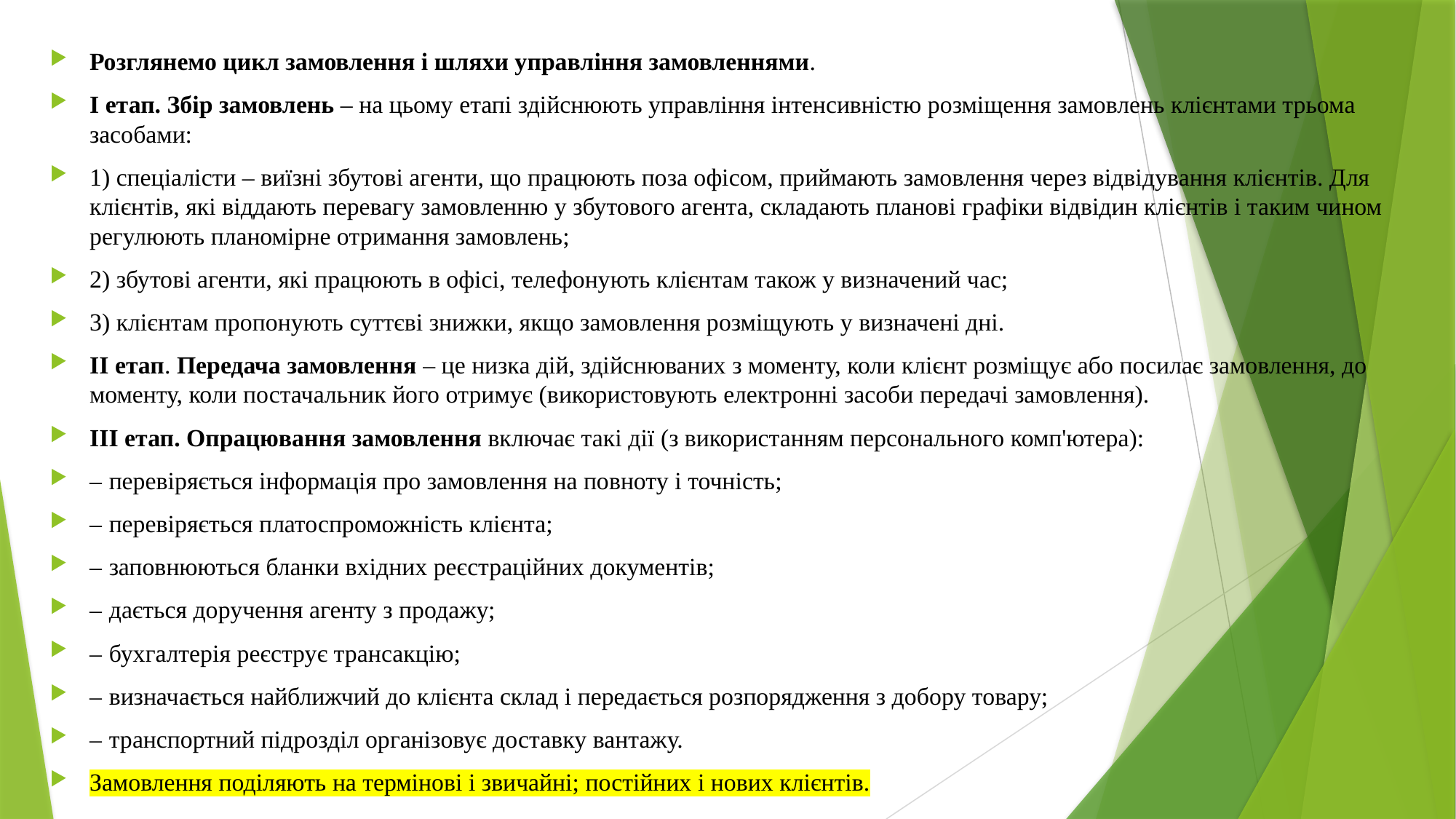

Розглянемо цикл замовлення і шляхи управління замовленнями.
І етап. Збір замовлень – на цьому етапі здійснюють управління інтенсивністю розміщення замовлень клієнтами трьома засобами:
1) спеціалісти – виїзні збутові агенти, що працюють поза офісом, приймають замовлення через відвідування клієнтів. Для клієнтів, які віддають перевагу замовленню у збутового агента, складають планові графіки відвідин клієнтів і таким чином регулюють планомірне отримання замовлень;
2) збутові агенти, які працюють в офісі, телефонують клієнтам також у визначений час;
3) клієнтам пропонують суттєві знижки, якщо замовлення розміщують у визначені дні.
ІІ етап. Передача замовлення – це низка дій, здійснюваних з моменту, коли клієнт розміщує або посилає замовлення, до моменту, коли постачальник його отримує (використовують електронні засоби передачі замовлення).
ІІІ етап. Опрацювання замовлення включає такі дії (з використанням персонального комп'ютера):
– перевіряється інформація про замовлення на повноту і точність;
– перевіряється платоспроможність клієнта;
– заповнюються бланки вхідних реєстраційних документів;
– дається доручення агенту з продажу;
– бухгалтерія реєструє трансакцію;
– визначається найближчий до клієнта склад і передається розпорядження з добору товару;
– транспортний підрозділ організовує доставку вантажу.
Замовлення поділяють на термінові і звичайні; постійних і нових клієнтів.